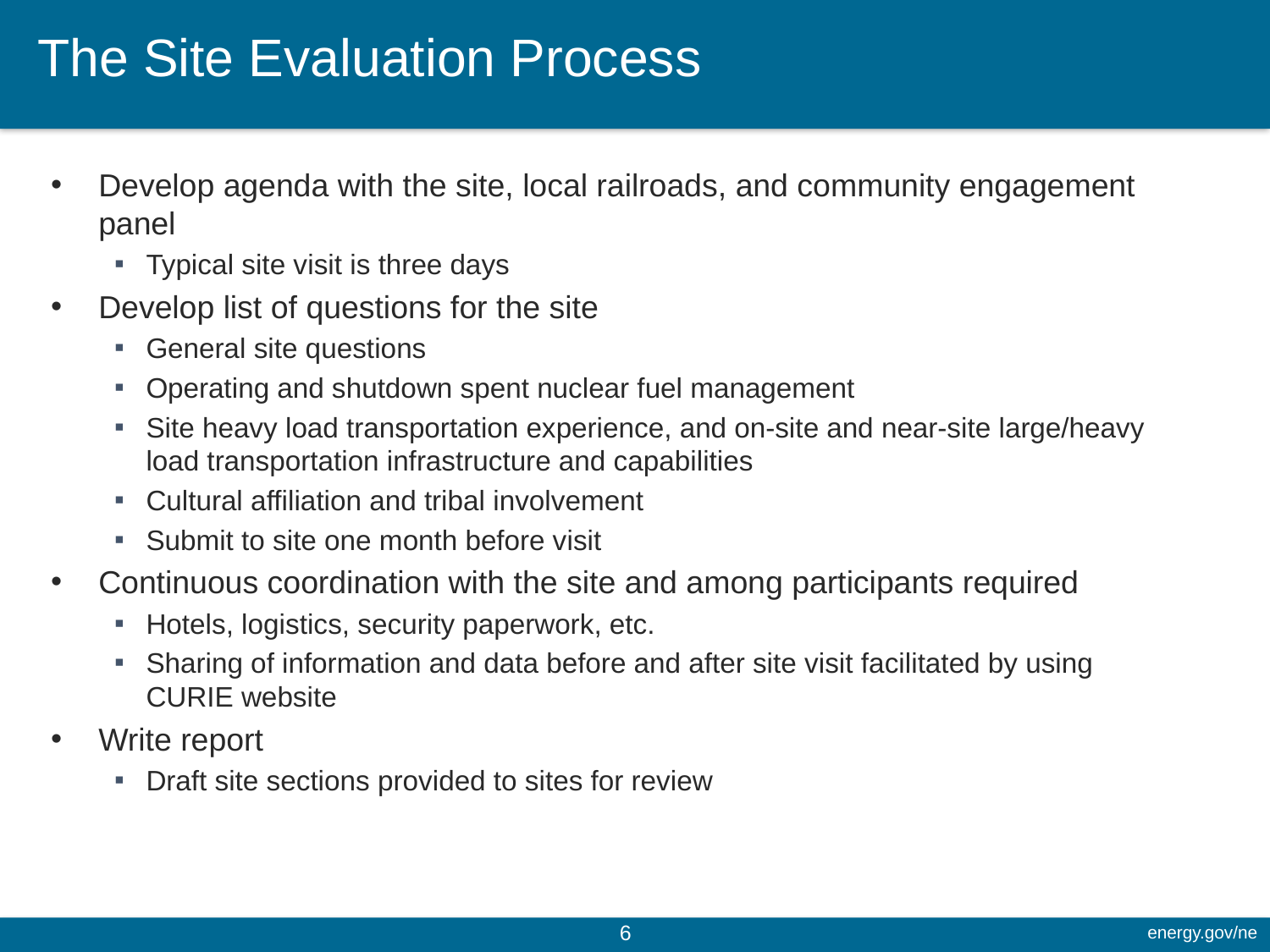

# The Site Evaluation Process
Develop agenda with the site, local railroads, and community engagement panel
Typical site visit is three days
Develop list of questions for the site
General site questions
Operating and shutdown spent nuclear fuel management
Site heavy load transportation experience, and on-site and near-site large/heavy load transportation infrastructure and capabilities
Cultural affiliation and tribal involvement
Submit to site one month before visit
Continuous coordination with the site and among participants required
Hotels, logistics, security paperwork, etc.
Sharing of information and data before and after site visit facilitated by using CURIE website
Write report
Draft site sections provided to sites for review